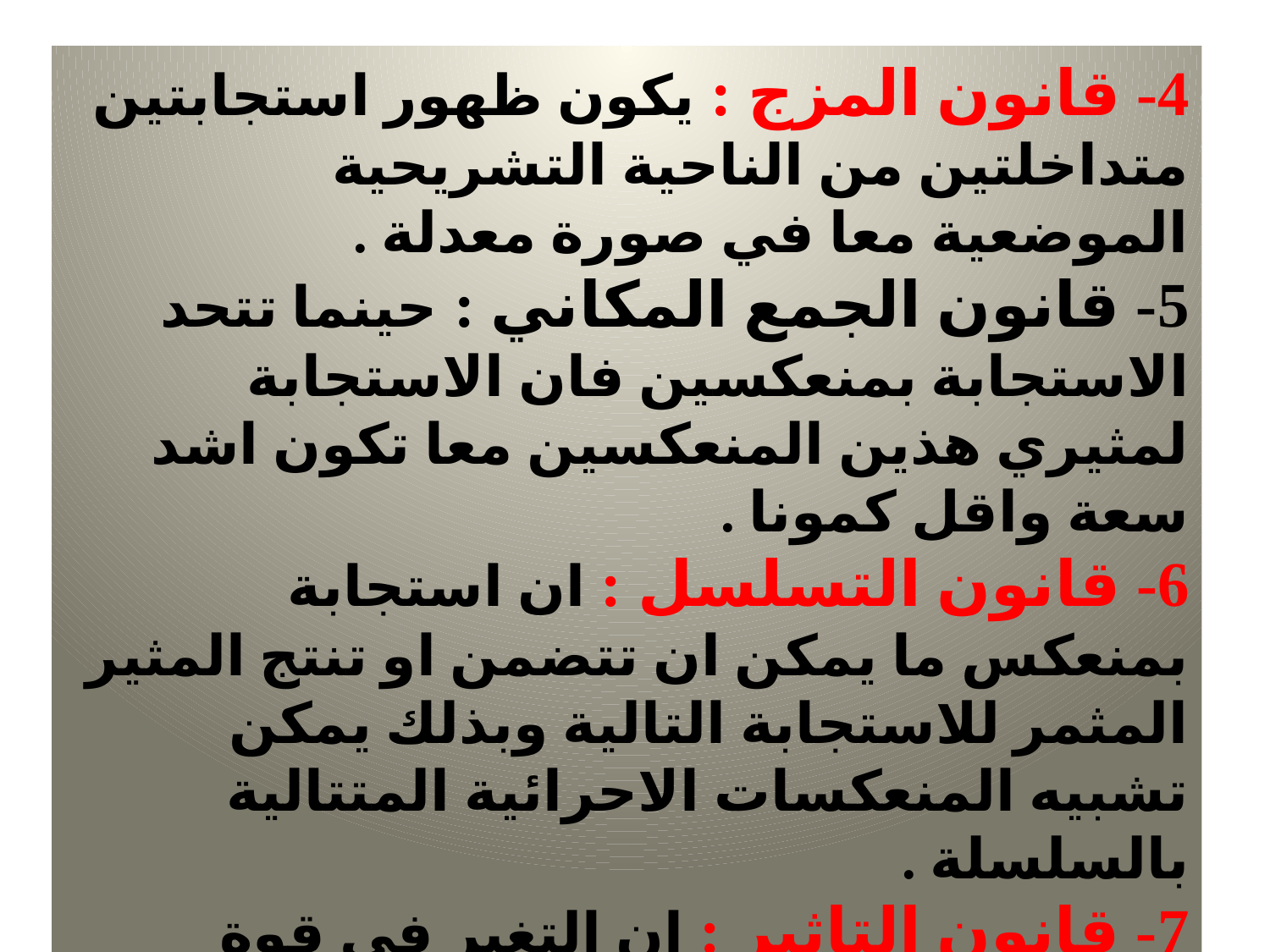

4- قانون المزج : يكون ظهور استجابتين متداخلتين من الناحية التشريحية الموضعية معا في صورة معدلة .
5- قانون الجمع المكاني : حينما تتحد الاستجابة بمنعكسين فان الاستجابة لمثيري هذين المنعكسين معا تكون اشد سعة واقل كمونا .
6- قانون التسلسل : ان استجابة بمنعكس ما يمكن ان تتضمن او تنتج المثير المثمر للاستجابة التالية وبذلك يمكن تشبيه المنعكسات الاحرائية المتتالية بالسلسلة .
7- قانون التاثير : ان التغير في قوة المنعكس يمكن يصاحب تغيرا في منعكس اخر مرتبط به حينما يكون اساس هذا الارتباط خواص مشتركة في المثير او الاستجابة .